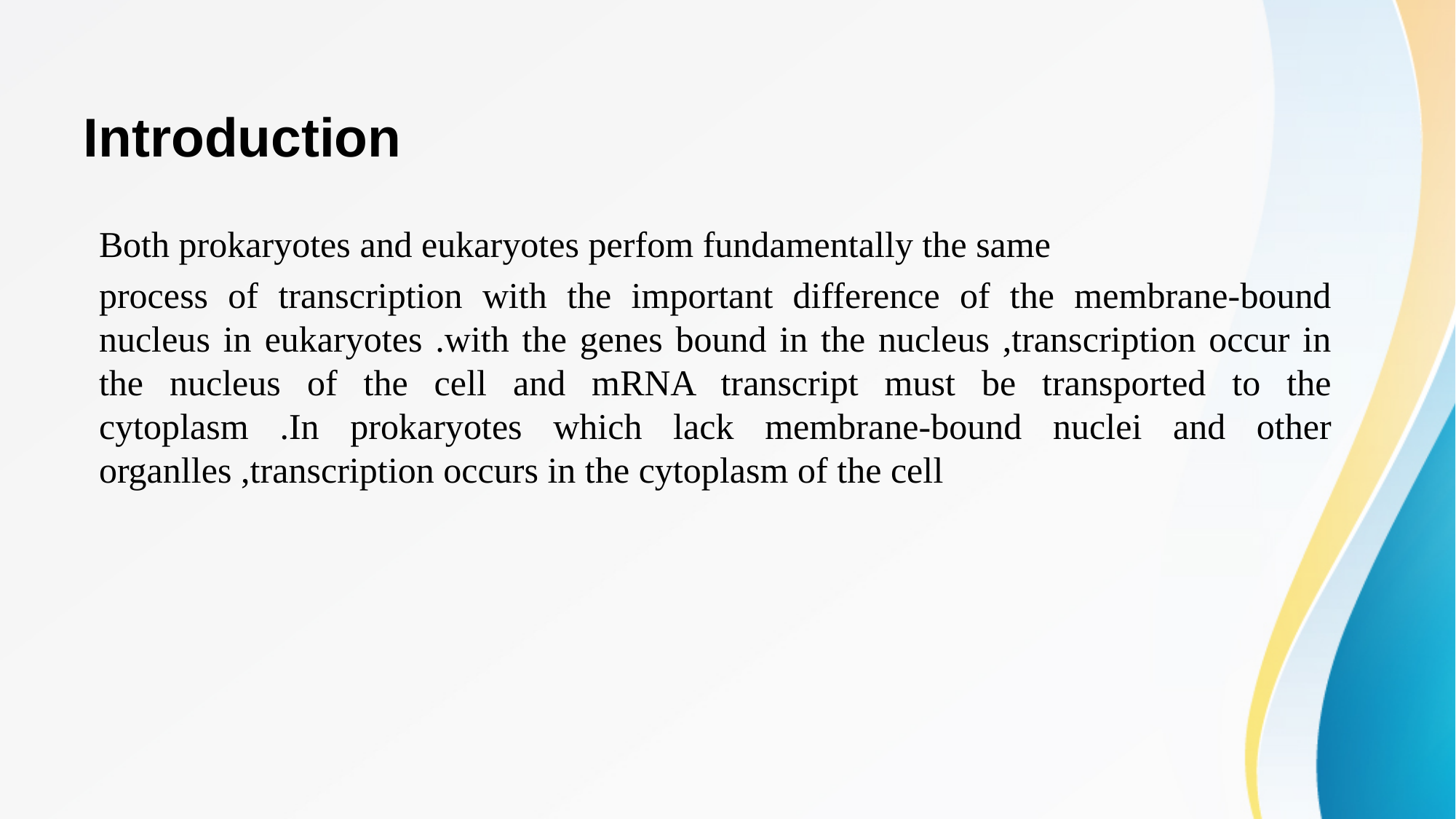

# Introduction
Both prokaryotes and eukaryotes perfom fundamentally the same
process of transcription with the important difference of the membrane-bound nucleus in eukaryotes .with the genes bound in the nucleus ,transcription occur in the nucleus of the cell and mRNA transcript must be transported to the cytoplasm .In prokaryotes which lack membrane-bound nuclei and other organlles ,transcription occurs in the cytoplasm of the cell